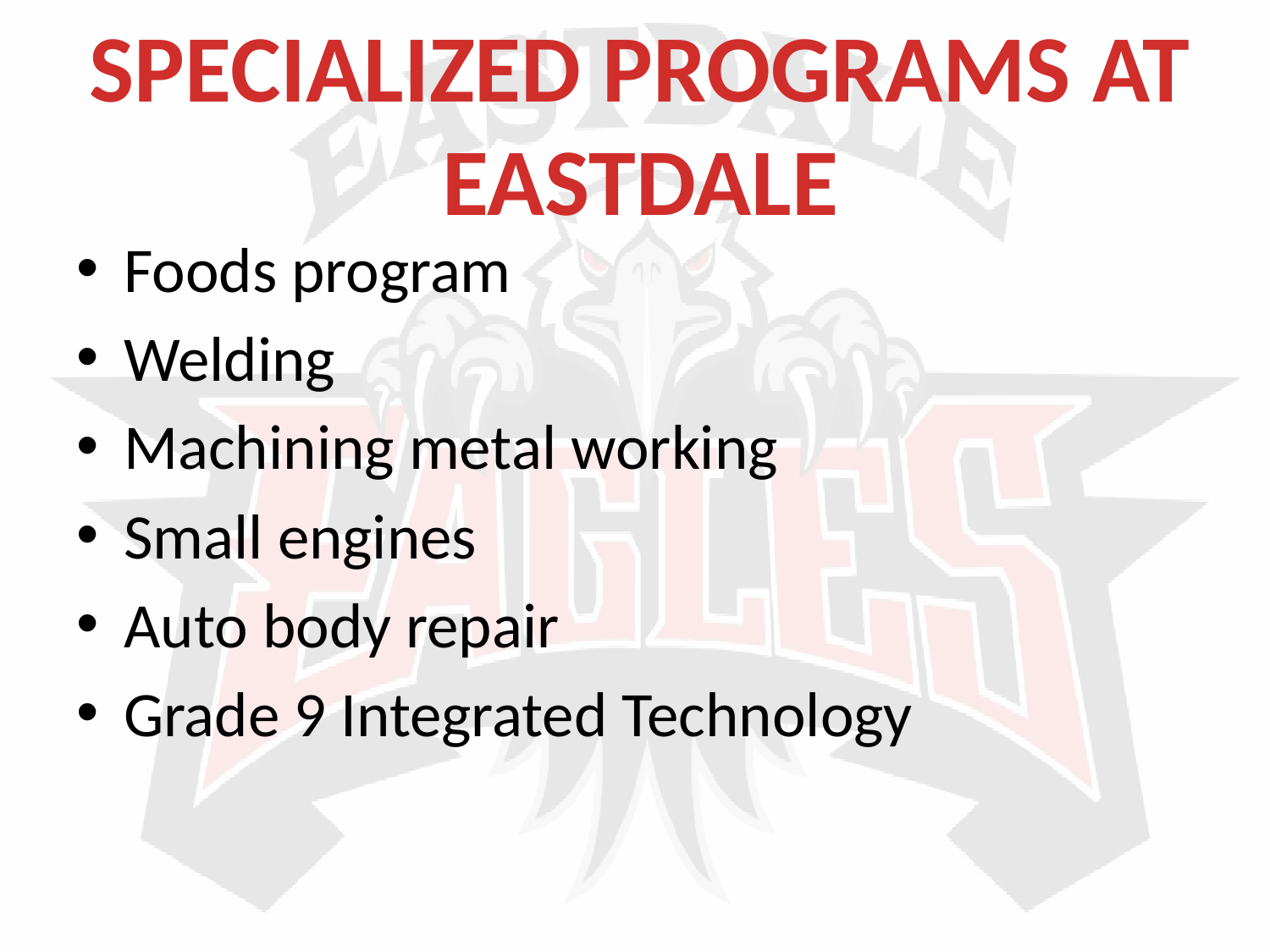

SPECIALIZED PROGRAMS AT EASTDALE
Foods program
Welding
Machining metal working
Small engines
Auto body repair
Grade 9 Integrated Technology